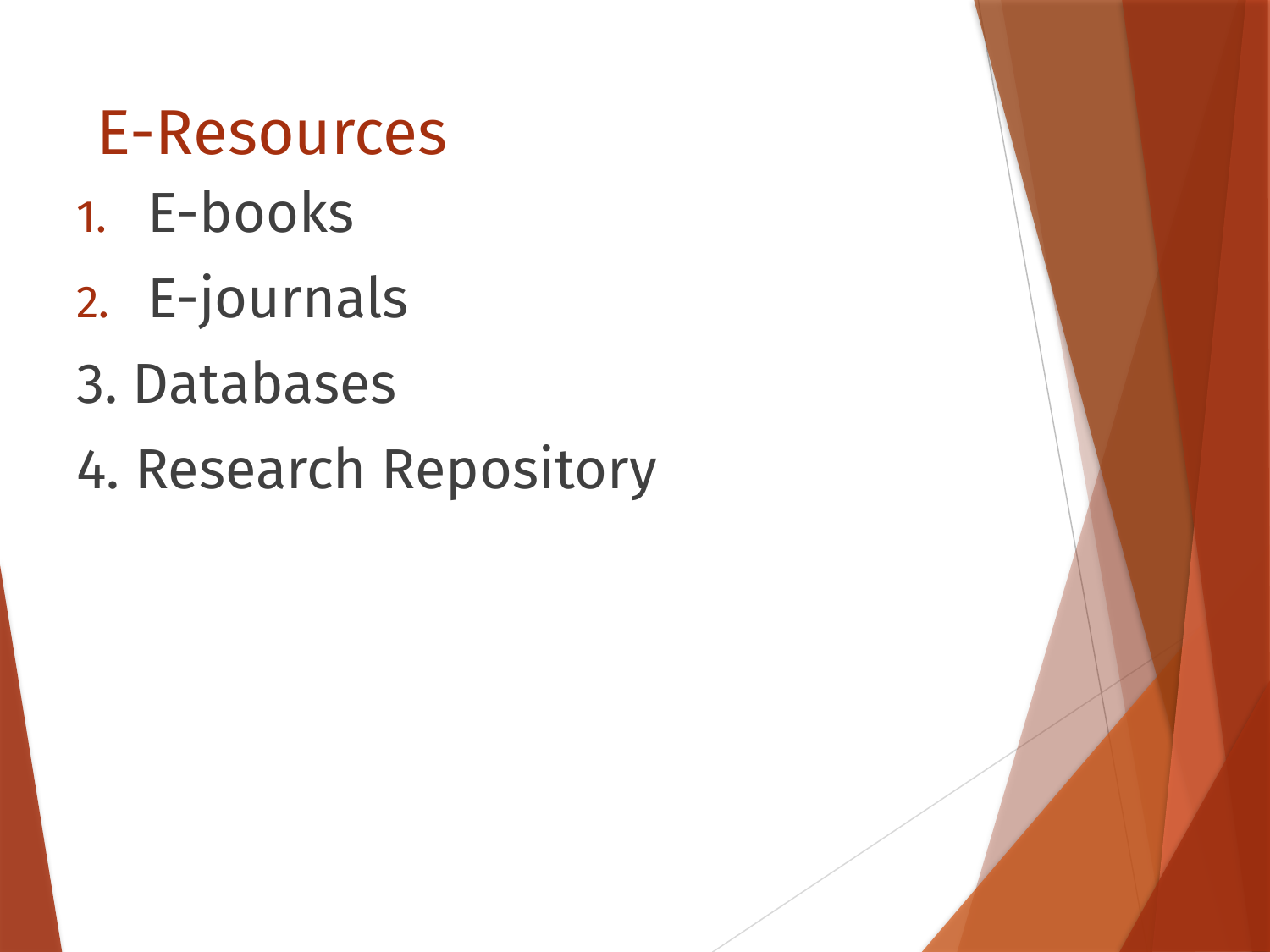

# E-Resources
E-books
E-journals
3. Databases
4. Research Repository